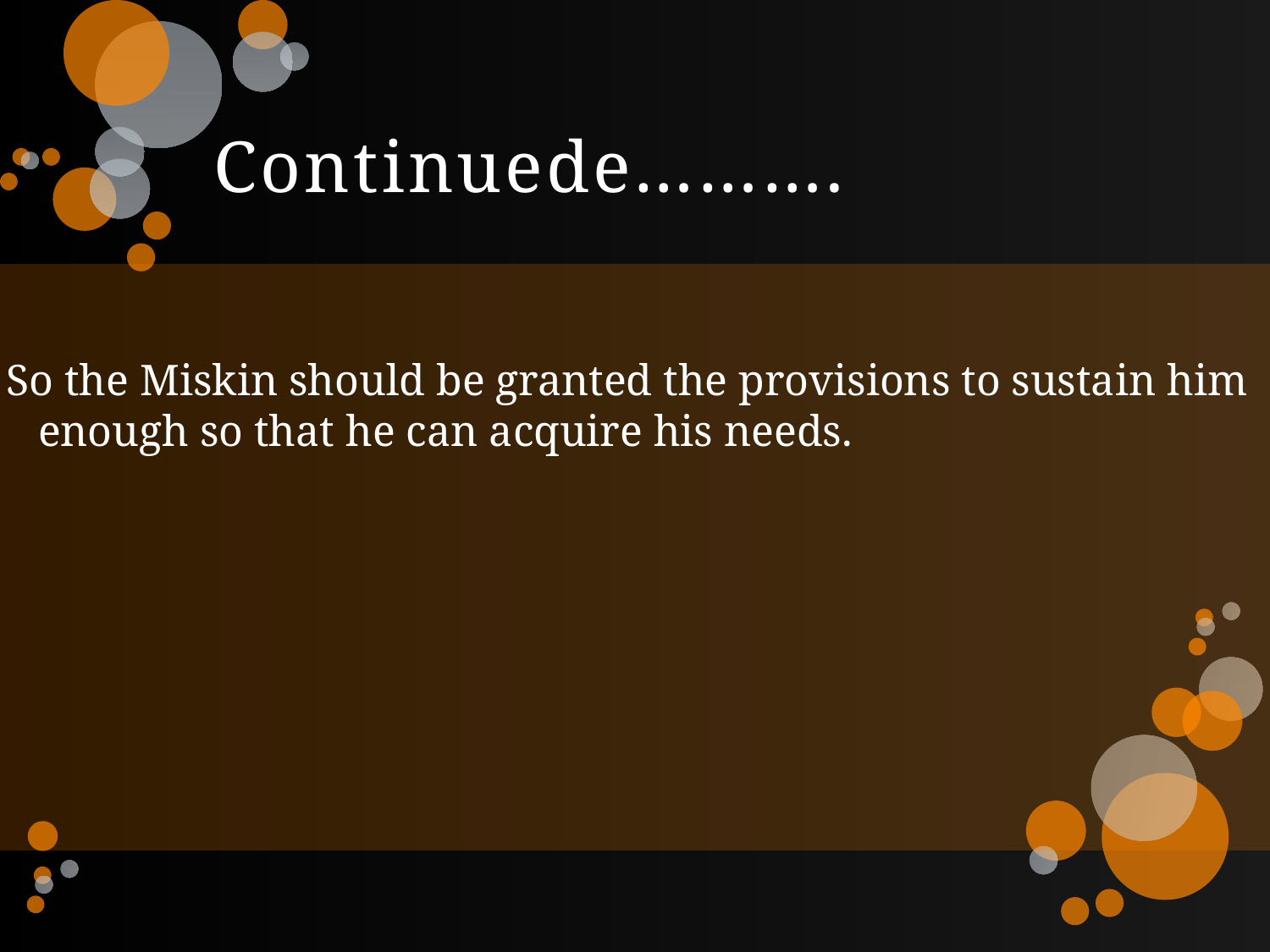

# Continuede……….

So the Miskin should be granted the provisions to sustain him enough so that he can acquire his needs.